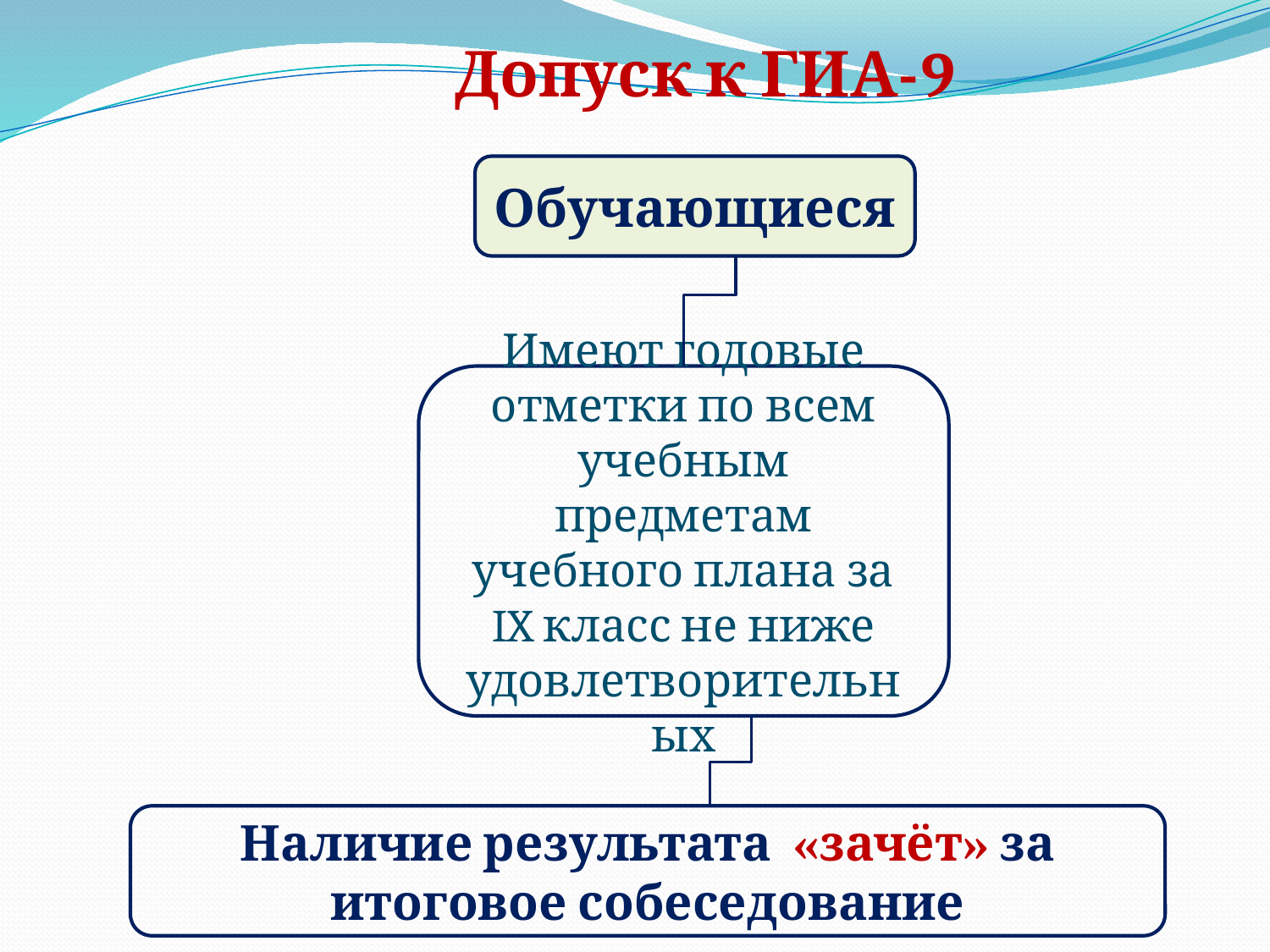

Допуск к ГИА-9
Обучающиеся
Имеют годовые отметки по всем учебным предметам учебного плана за IX класс не ниже удовлетворительных
Наличие результата  «зачёт» за итоговое собеседование